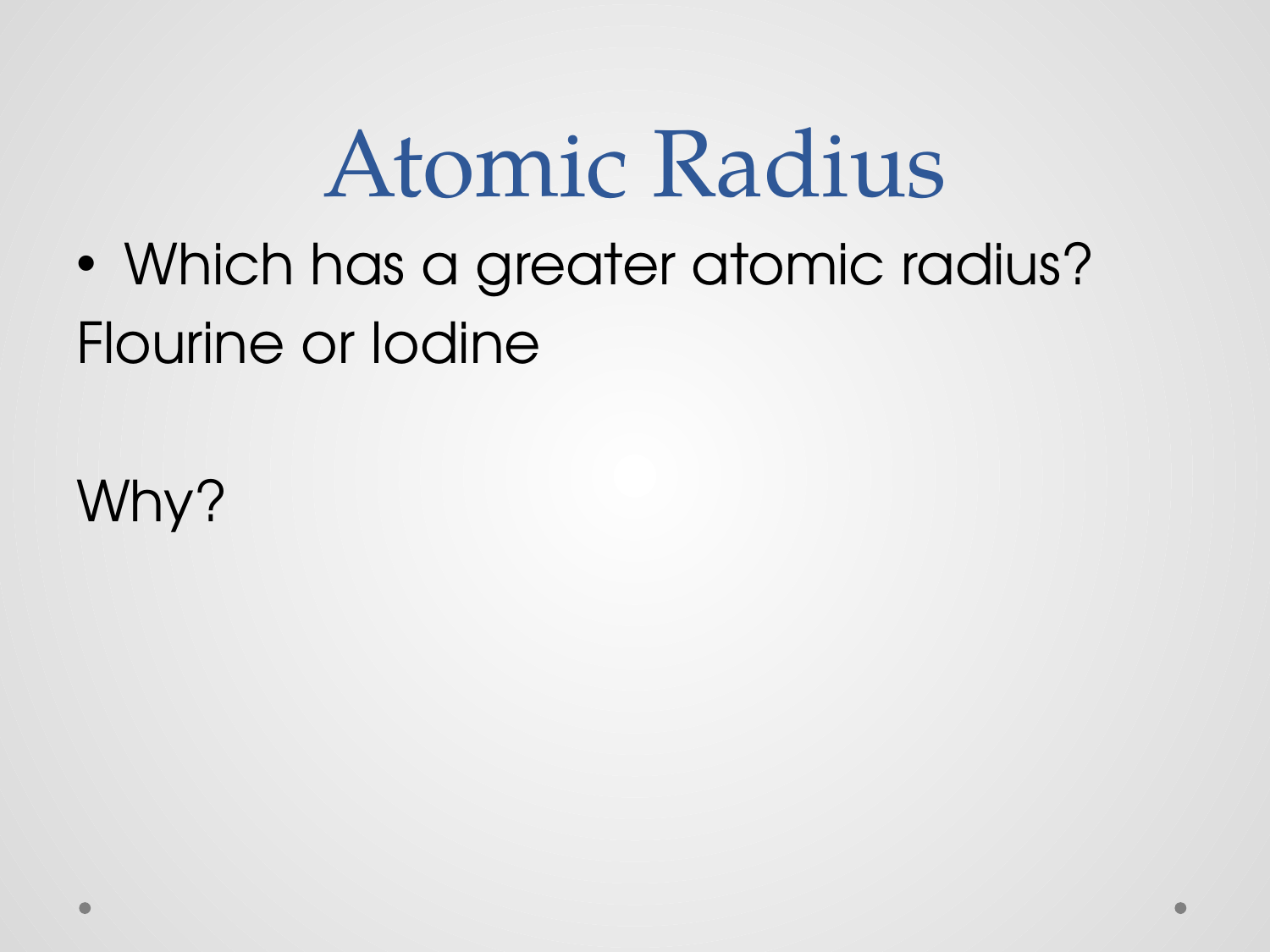

# Atomic Radius
Which has a greater atomic radius?
Flourine or Iodine

Why?